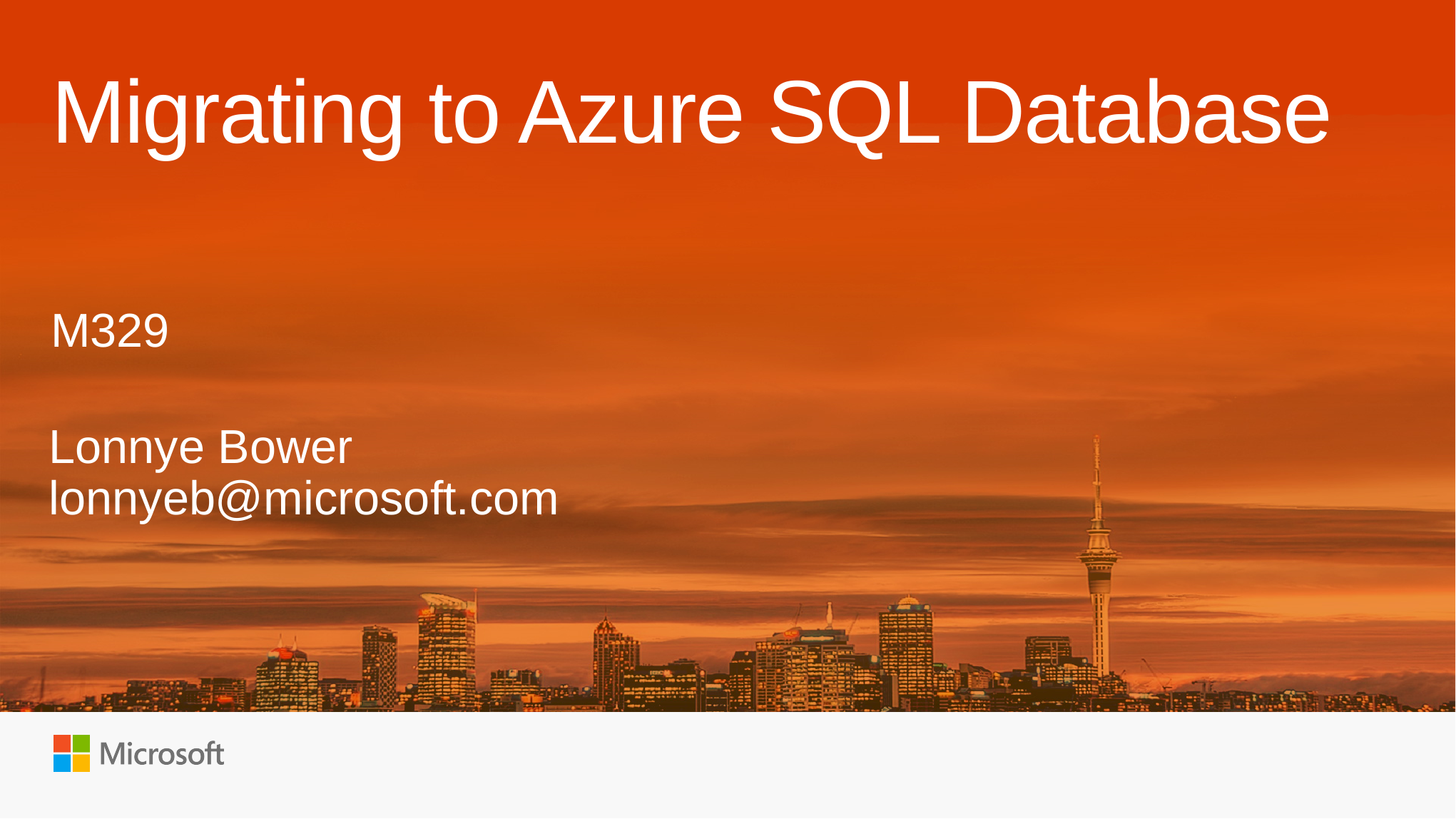

# Migrating to Azure SQL Database
M329
Lonnye Bower
lonnyeb@microsoft.com